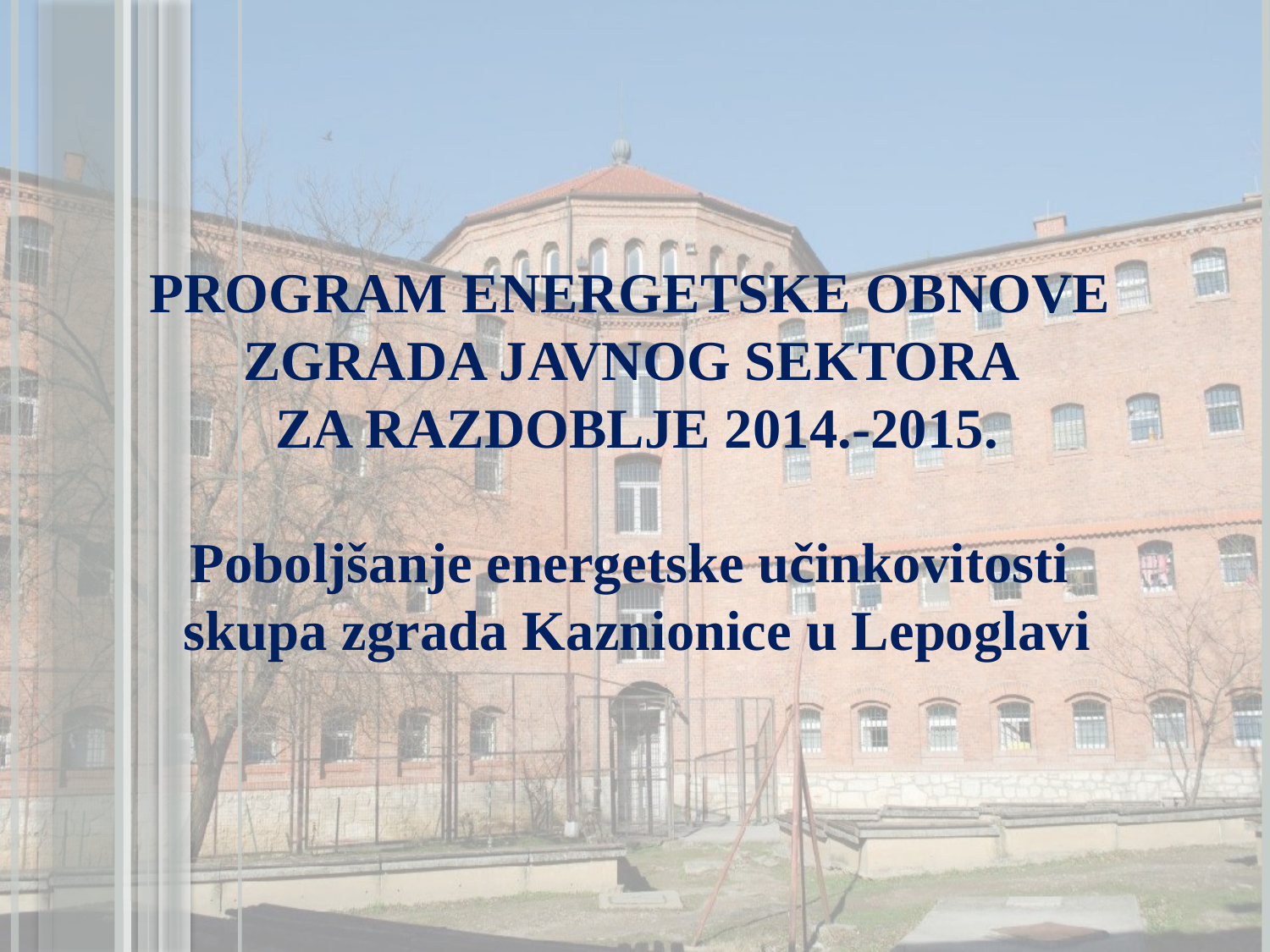

PROGRAM ENERGETSKE OBNOVE
ZGRADA JAVNOG SEKTORA
ZA RAZDOBLJE 2014.-2015.

Poboljšanje energetske učinkovitosti
skupa zgrada Kaznionice u Lepoglavi